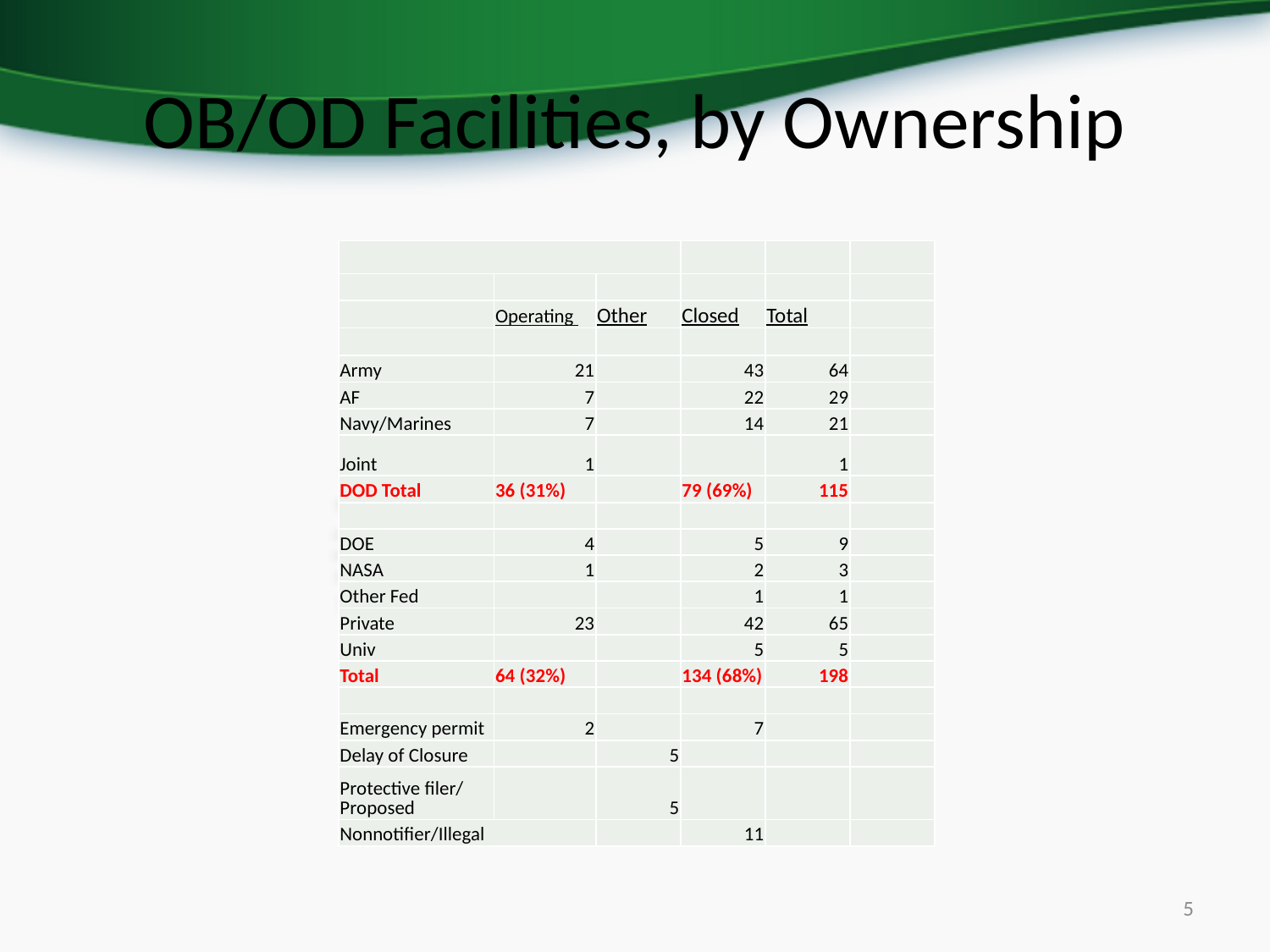

# OB/OD Facilities, by Ownership
|  |  |  |  |  |  |
| --- | --- | --- | --- | --- | --- |
|  |  |  |  |  |  |
|  | Operating | Other | Closed | Total |  |
|  |  |  |  |  |  |
| Army | 21 |  | 43 | 64 |  |
| AF | 7 |  | 22 | 29 |  |
| Navy/Marines | 7 |  | 14 | 21 |  |
| Joint | 1 |  |  | 1 |  |
| DOD Total | 36 (31%) |  | 79 (69%) | 115 |  |
|  |  |  |  |  |  |
| DOE | 4 |  | 5 | 9 |  |
| NASA | 1 |  | 2 | 3 |  |
| Other Fed |  |  | 1 | 1 |  |
| Private | 23 |  | 42 | 65 |  |
| Univ |  |  | 5 | 5 |  |
| Total | 64 (32%) |  | 134 (68%) | 198 |  |
|  |  |  |  |  |  |
| Emergency permit | 2 |  | 7 |  |  |
| Delay of Closure |  | 5 |  |  |  |
| Protective filer/ Proposed |  | 5 |  |  |  |
| Nonnotifier/Illegal |  |  | 11 |  |  |
5